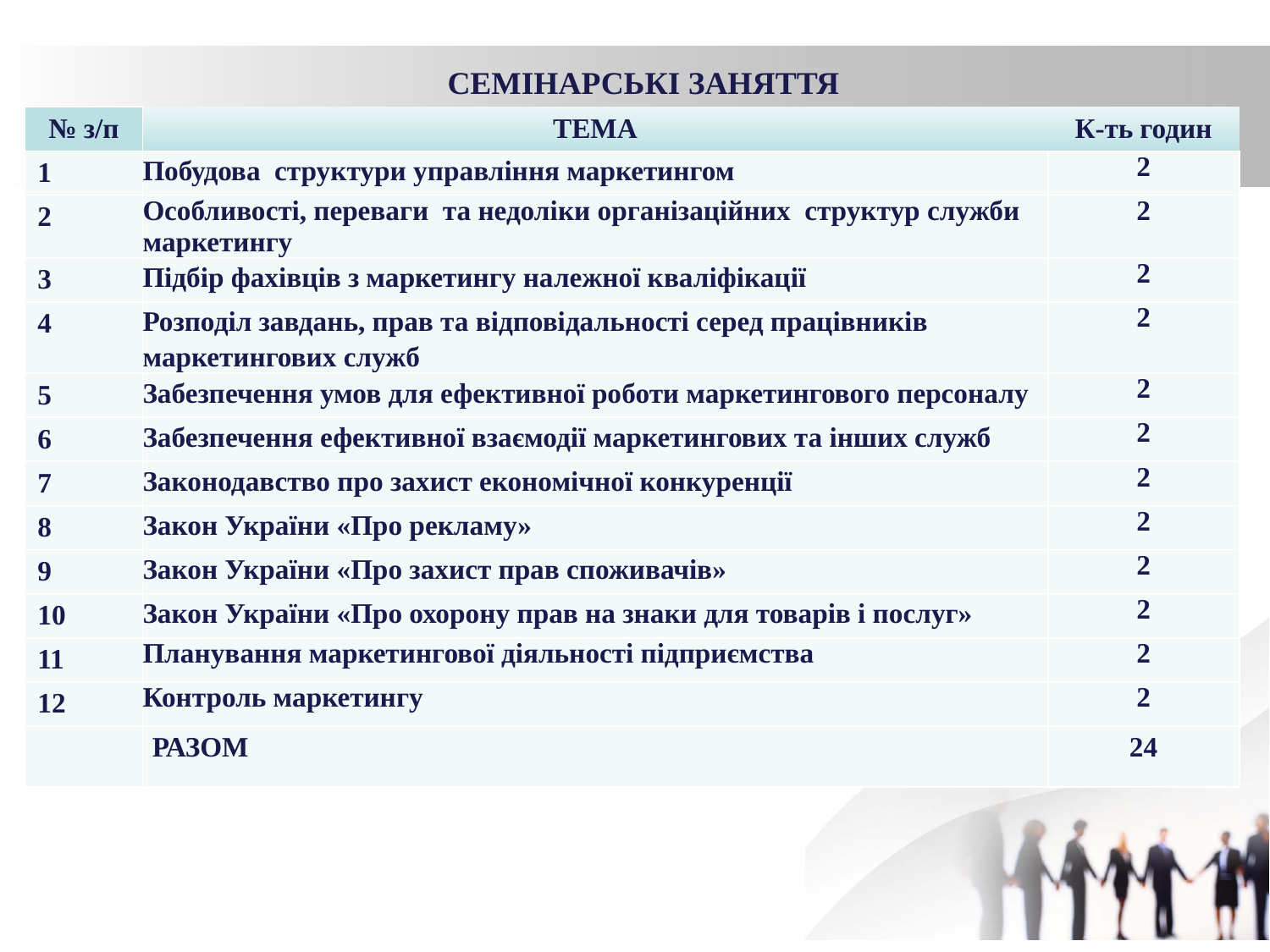

СЕМІНАРСЬКІ ЗАНЯТТЯ
| № з/п | ТЕМА | К-ть годин |
| --- | --- | --- |
| 1 | Побудова структури управління маркетингом | 2 |
| 2 | Особливості, переваги та недоліки організаційних структур служби маркетингу | 2 |
| 3 | Підбір фахівців з маркетингу належної кваліфікації | 2 |
| 4 | Розподіл завдань, прав та відповідальності серед працівників маркетингових служб | 2 |
| 5 | Забезпечення умов для ефективної роботи маркетингового персоналу | 2 |
| 6 | Забезпечення ефективної взаємодії маркетингових та інших служб | 2 |
| 7 | Законодавство про захист економічної конкуренції | 2 |
| 8 | Закон України «Про рекламу» | 2 |
| 9 | Закон України «Про захист прав споживачів» | 2 |
| 10 | Закон України «Про охорону прав на знаки для товарів і послуг» | 2 |
| 11 | Планування маркетингової діяльності підприємства | 2 |
| 12 | Контроль маркетингу | 2 |
|  | РАЗОМ | 24 |